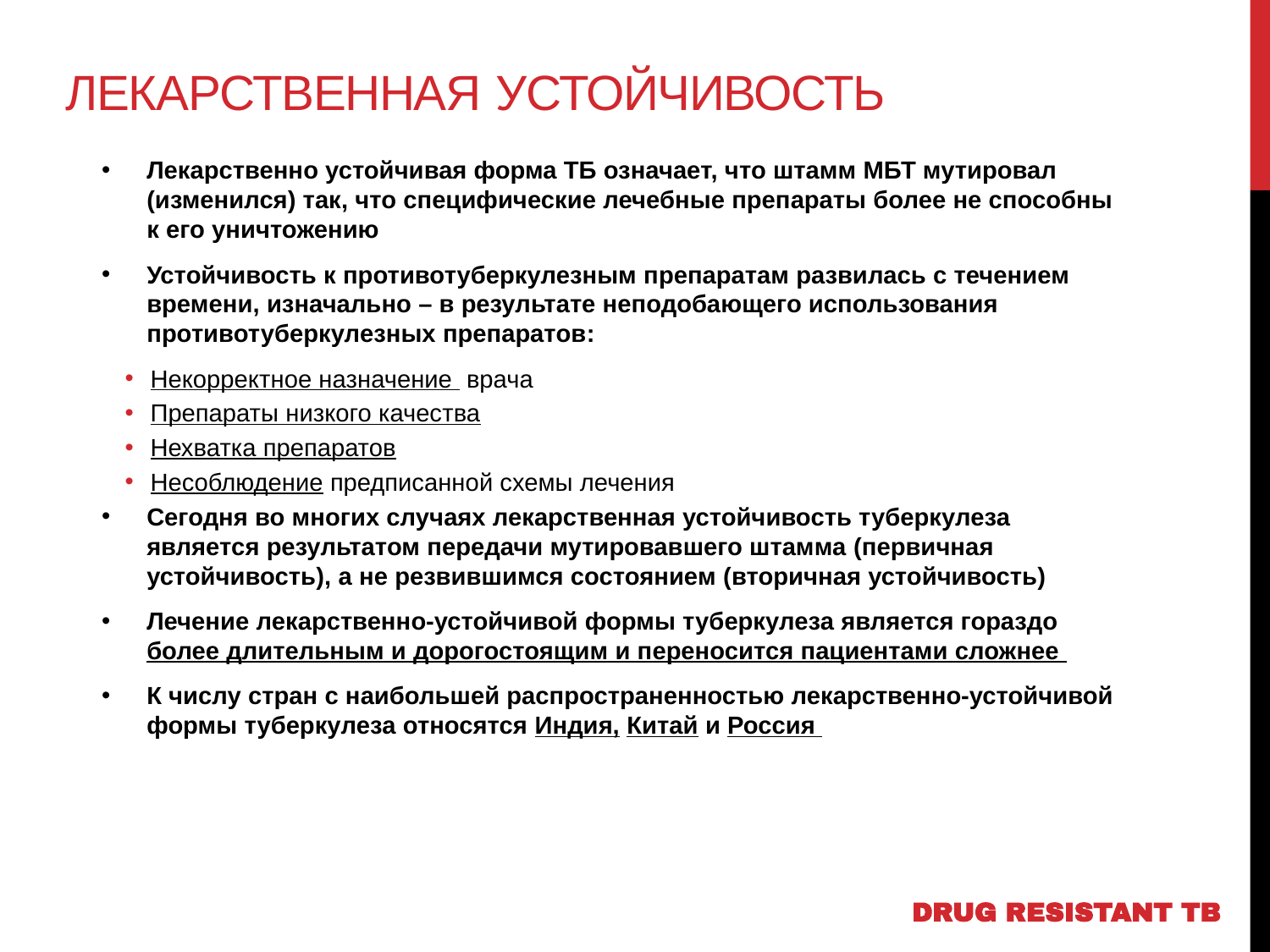

# Лекарственная устойчивость
Лекарственно устойчивая форма ТБ означает, что штамм МБТ мутировал (изменился) так, что специфические лечебные препараты более не способны к его уничтожению
Устойчивость к противотуберкулезным препаратам развилась с течением времени, изначально – в результате неподобающего использования противотуберкулезных препаратов:
Некорректное назначение  врача
Препараты низкого качества
Нехватка препаратов
Несоблюдение предписанной схемы лечения
Сегодня во многих случаях лекарственная устойчивость туберкулеза является результатом передачи мутировавшего штамма (первичная устойчивость), а не резвившимся состоянием (вторичная устойчивость)
Лечение лекарственно-устойчивой формы туберкулеза является гораздо более длительным и дорогостоящим и переносится пациентами сложнее
К числу стран с наибольшей распространенностью лекарственно-устойчивой формы туберкулеза относятся Индия, Китай и Россия

DRUG RESISTANT TB